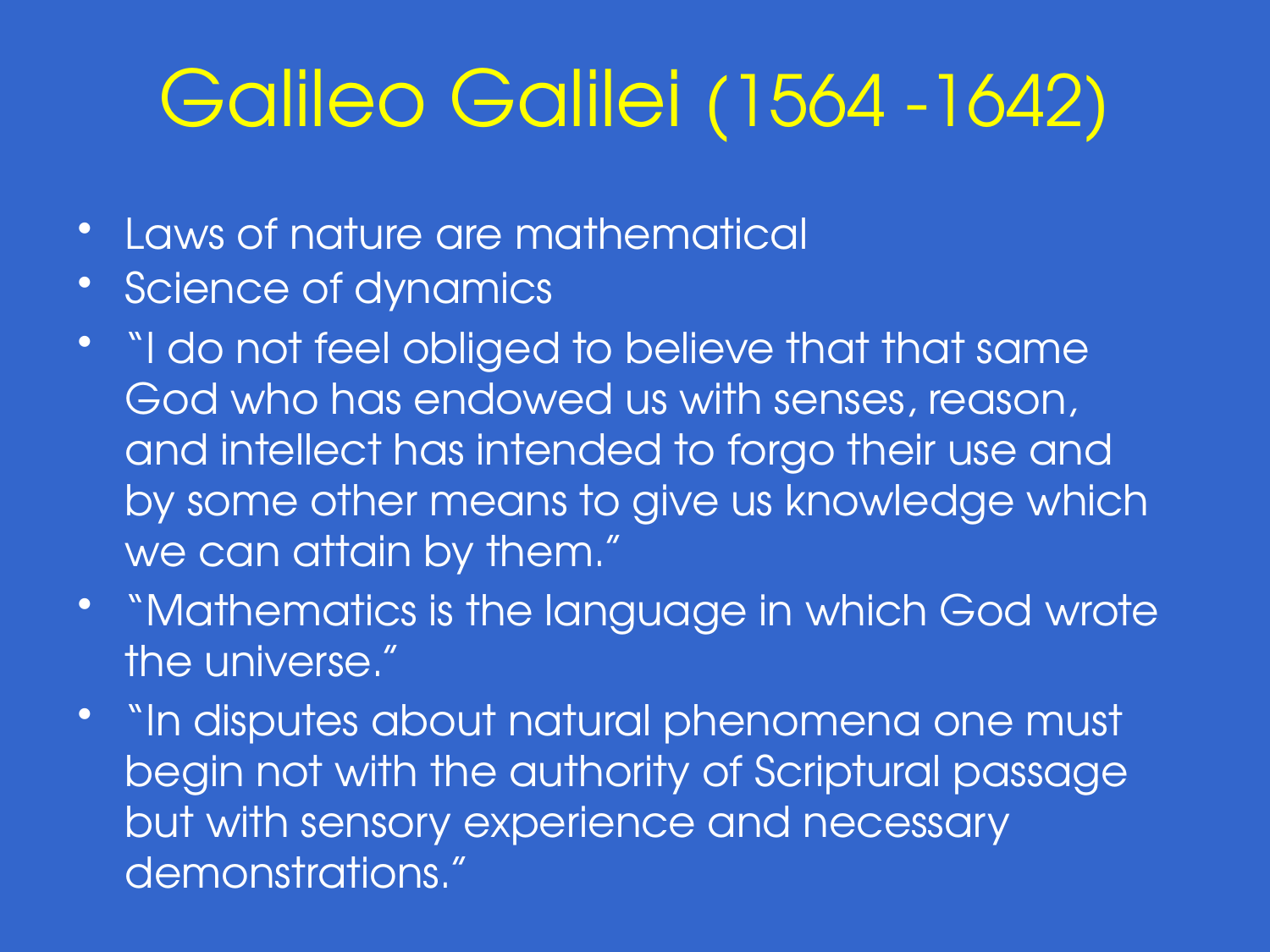

# Galileo Galilei (1564 -1642)
Laws of nature are mathematical
Science of dynamics
“I do not feel obliged to believe that that same God who has endowed us with senses, reason, and intellect has intended to forgo their use and by some other means to give us knowledge which we can attain by them.”
“Mathematics is the language in which God wrote the universe.”
“In disputes about natural phenomena one must begin not with the authority of Scriptural passage but with sensory experience and necessary demonstrations.”